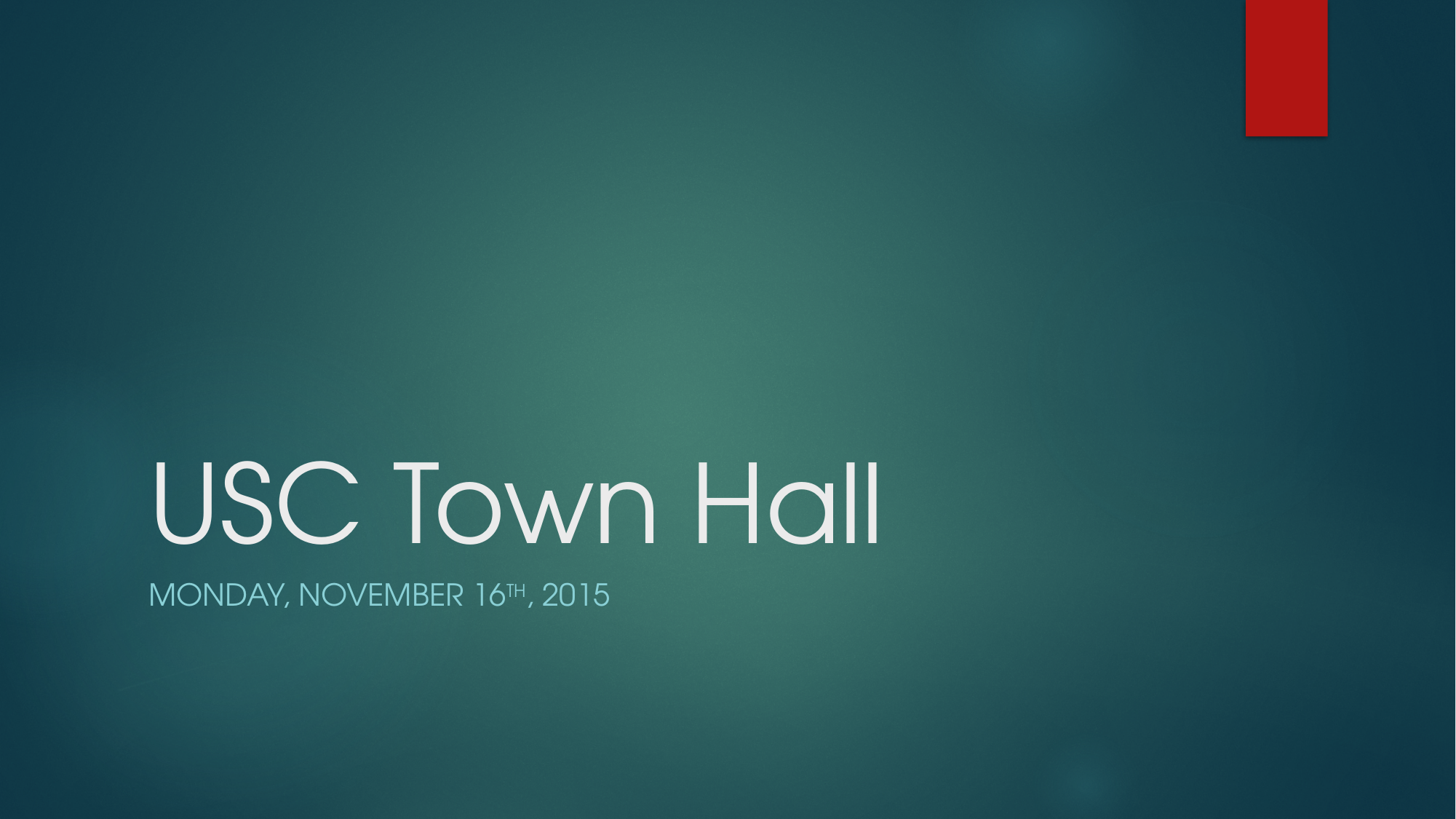

# USC Town Hall
Monday, November 16th, 2015